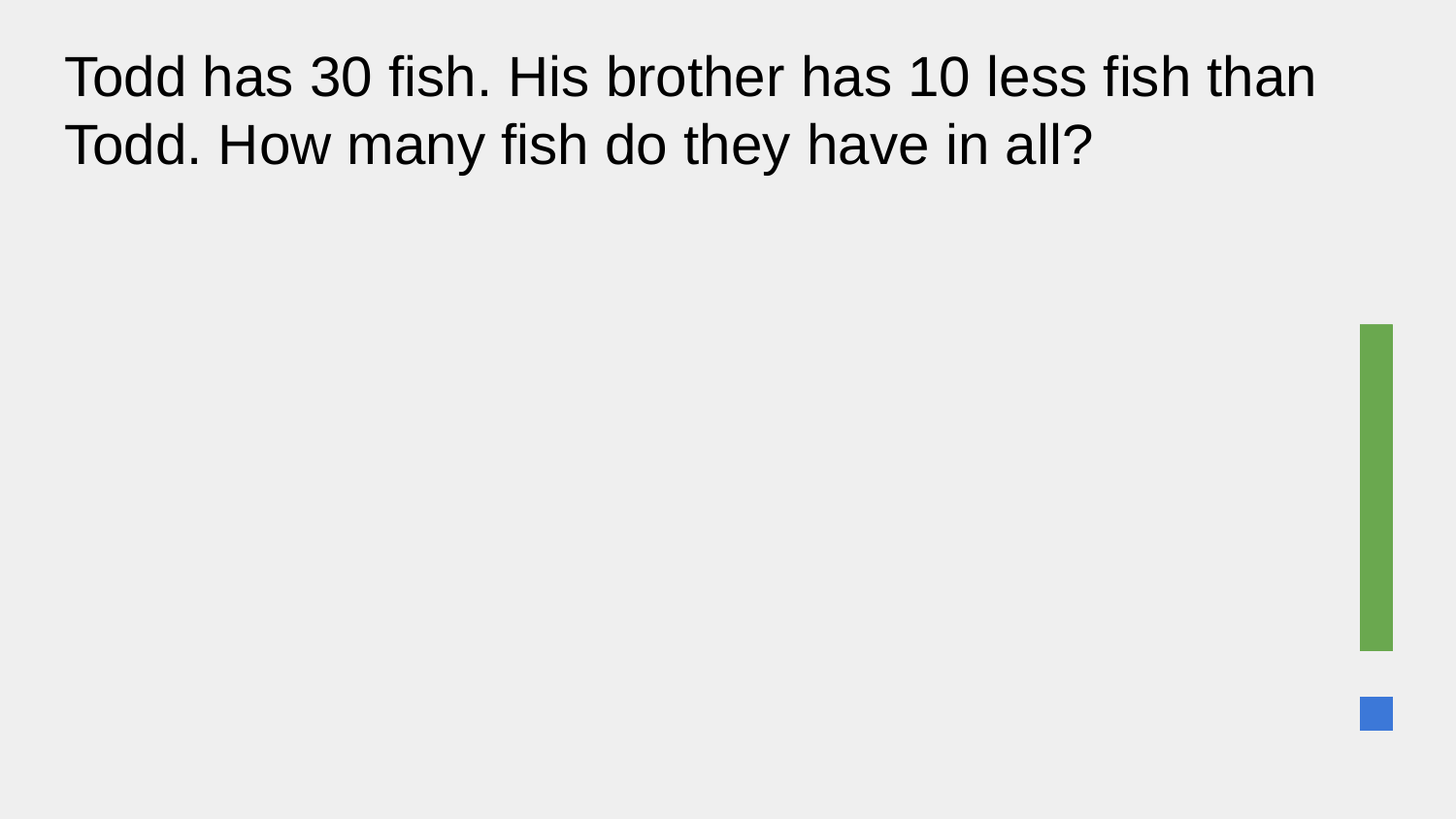

# Todd has 30 fish. His brother has 10 less fish than Todd. How many fish do they have in all?